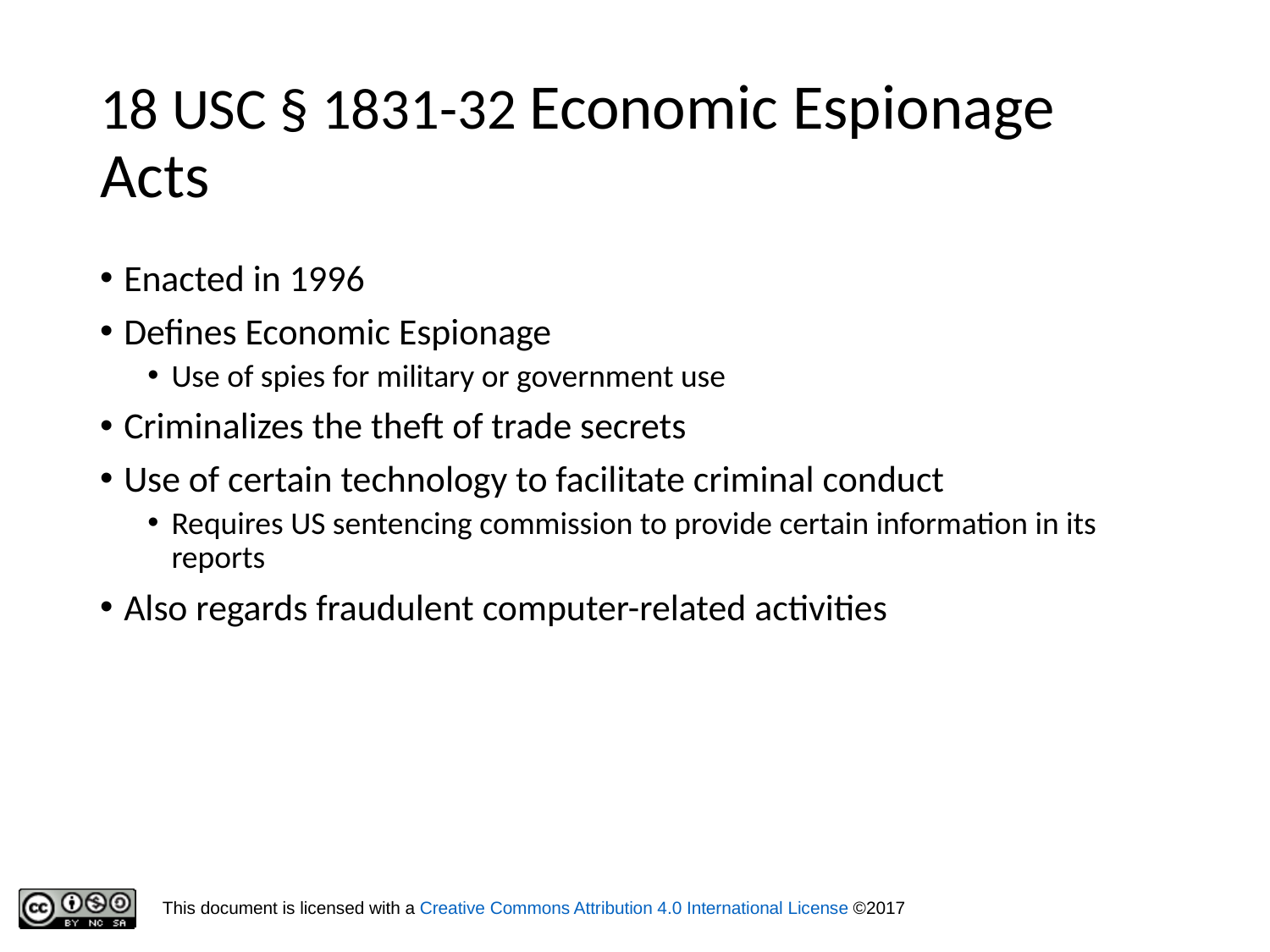

# 18 USC § 1831-32 Economic Espionage Acts
Enacted in 1996
Defines Economic Espionage
Use of spies for military or government use
Criminalizes the theft of trade secrets
Use of certain technology to facilitate criminal conduct
Requires US sentencing commission to provide certain information in its reports
Also regards fraudulent computer-related activities